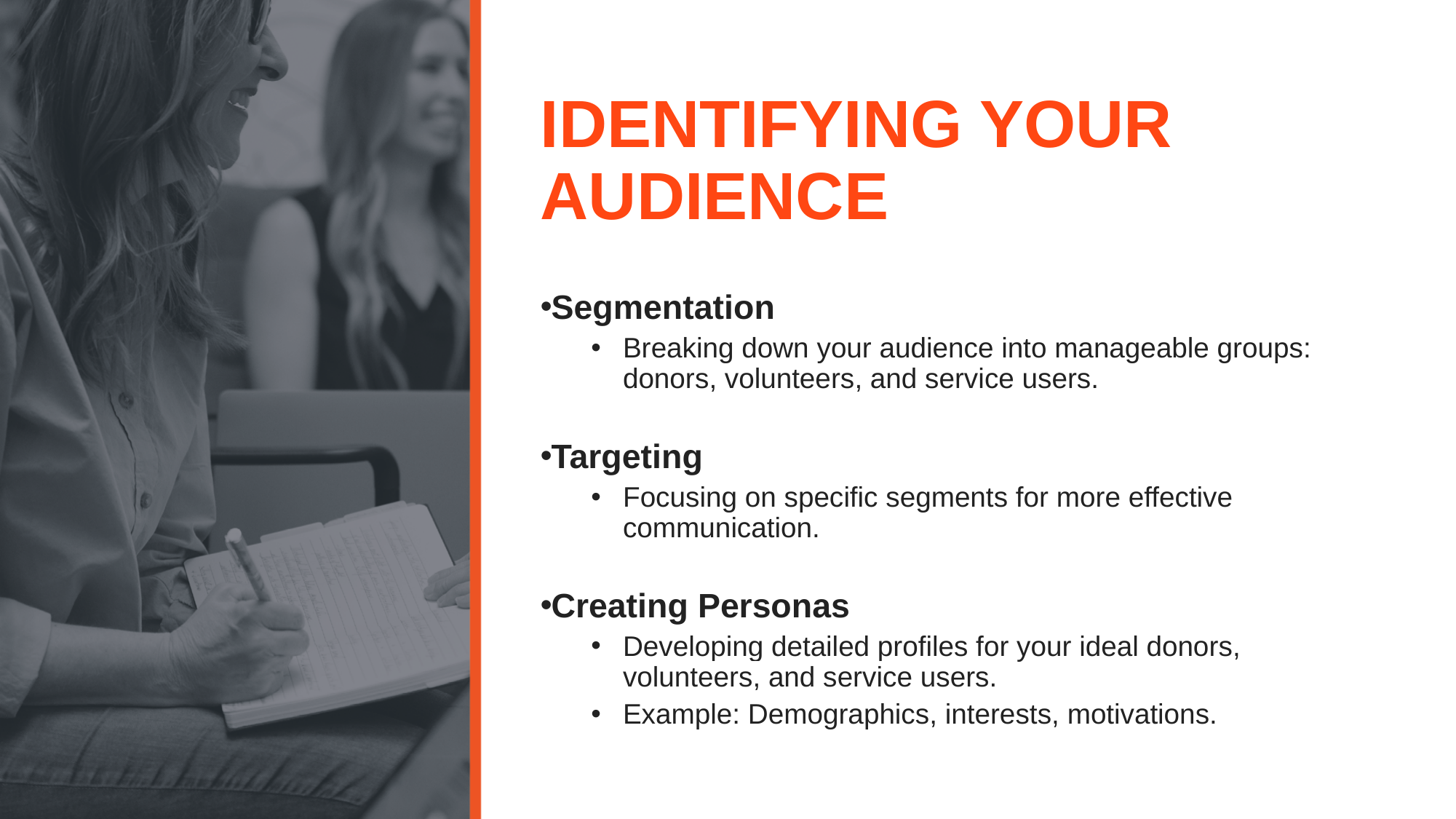

# IDENTIFYING YOUR AUDIENCE
Segmentation
Breaking down your audience into manageable groups: donors, volunteers, and service users.
Targeting
Focusing on specific segments for more effective communication.
Creating Personas
Developing detailed profiles for your ideal donors, volunteers, and service users.
Example: Demographics, interests, motivations.